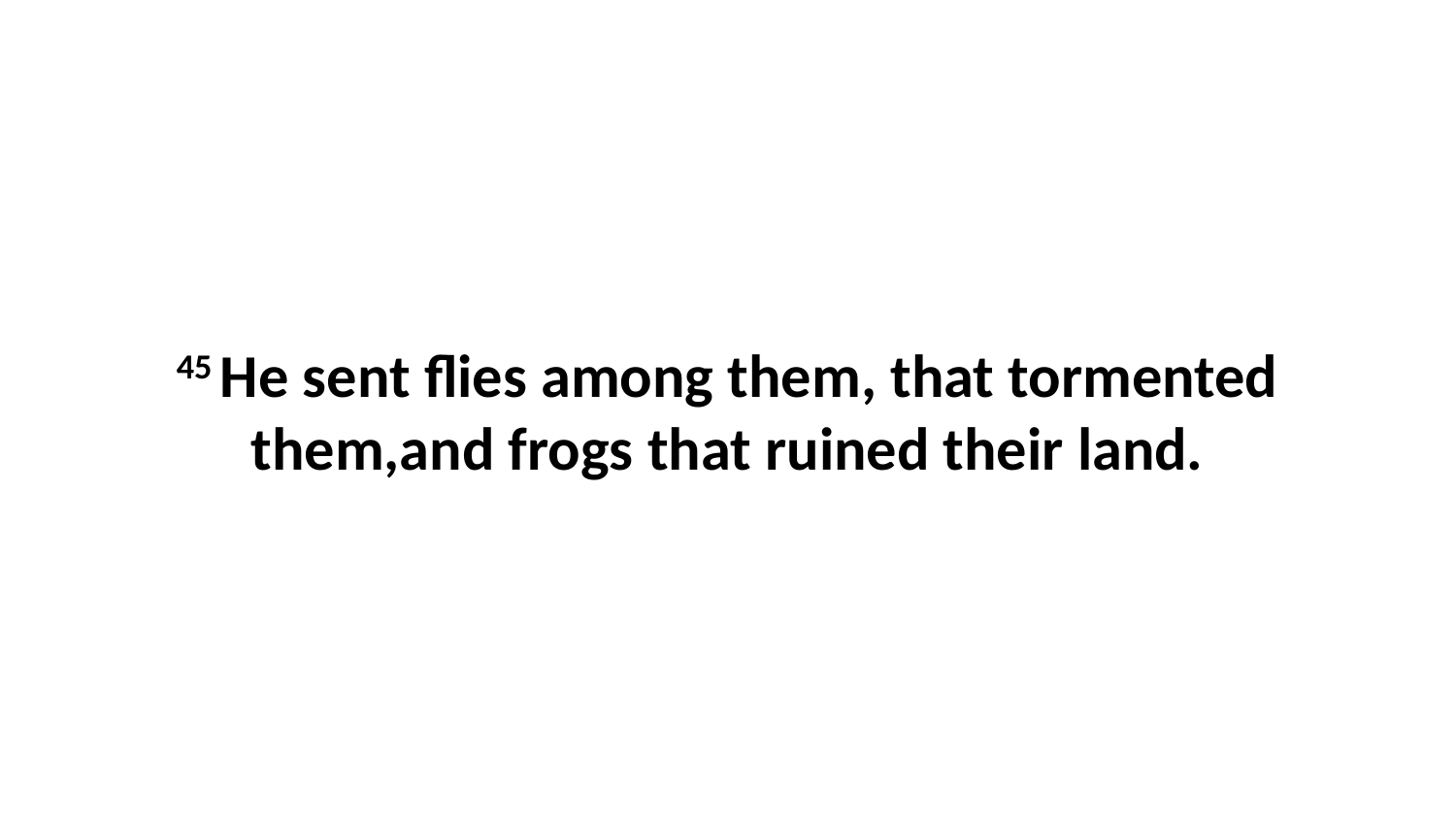

45 He sent flies among them, that tormented them,and frogs that ruined their land.